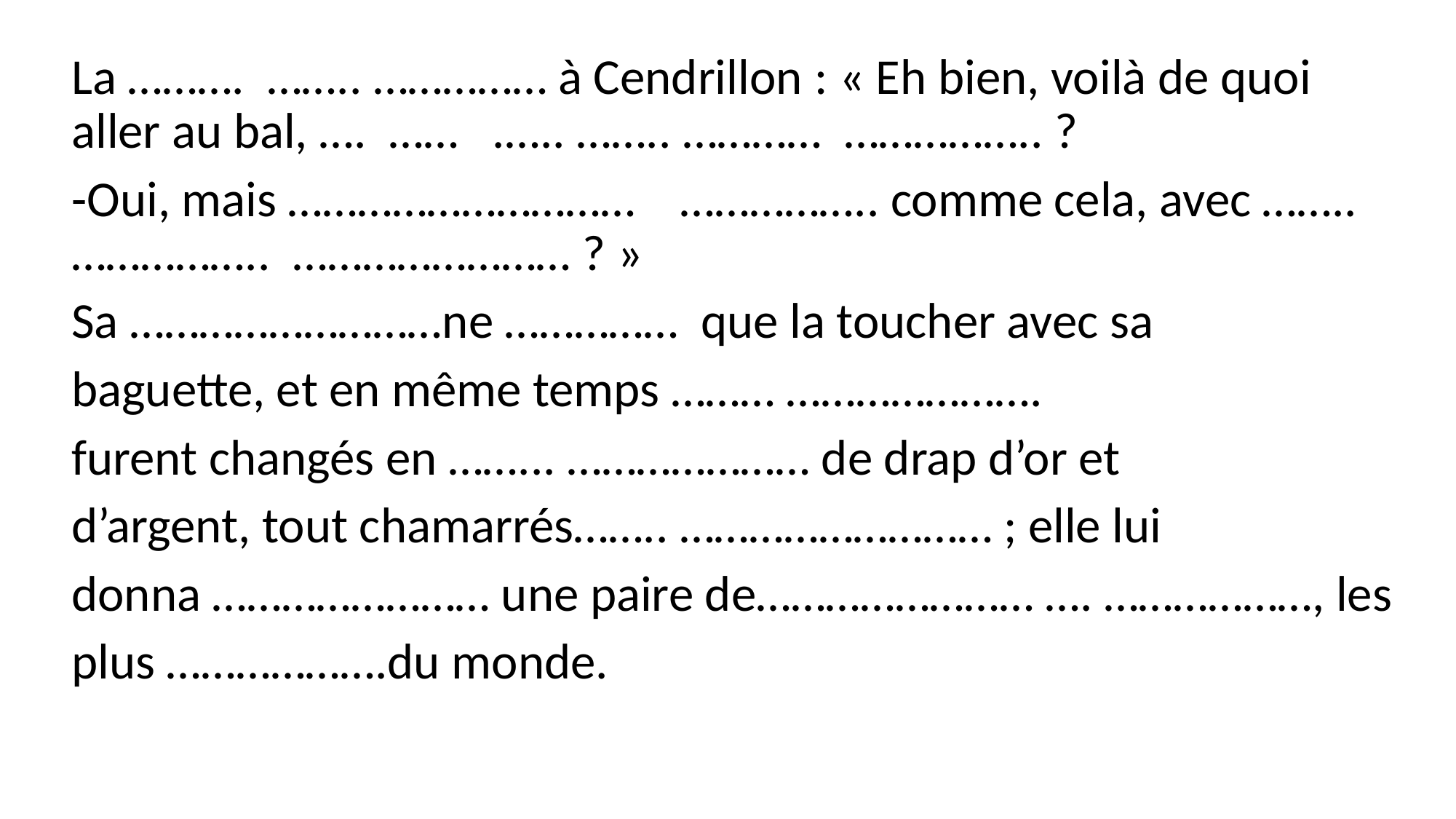

La ……….  …….. …………… à Cendrillon : « Eh bien, voilà de quoi aller au bal, ….  ……   .….. …….. …………  …………….. ?
-Oui, mais …………………………    …………….. comme cela, avec …….. ……………..  …………………… ? »
Sa ………………………ne ……………  que la toucher avec sa
baguette, et en même temps ……… ………………….
furent changés en ……... ………………… de drap d’or et
d’argent, tout chamarrés…….. ……………………… ; elle lui
donna …………………… une paire de…………………… …. ………………, les
plus ……………….du monde.